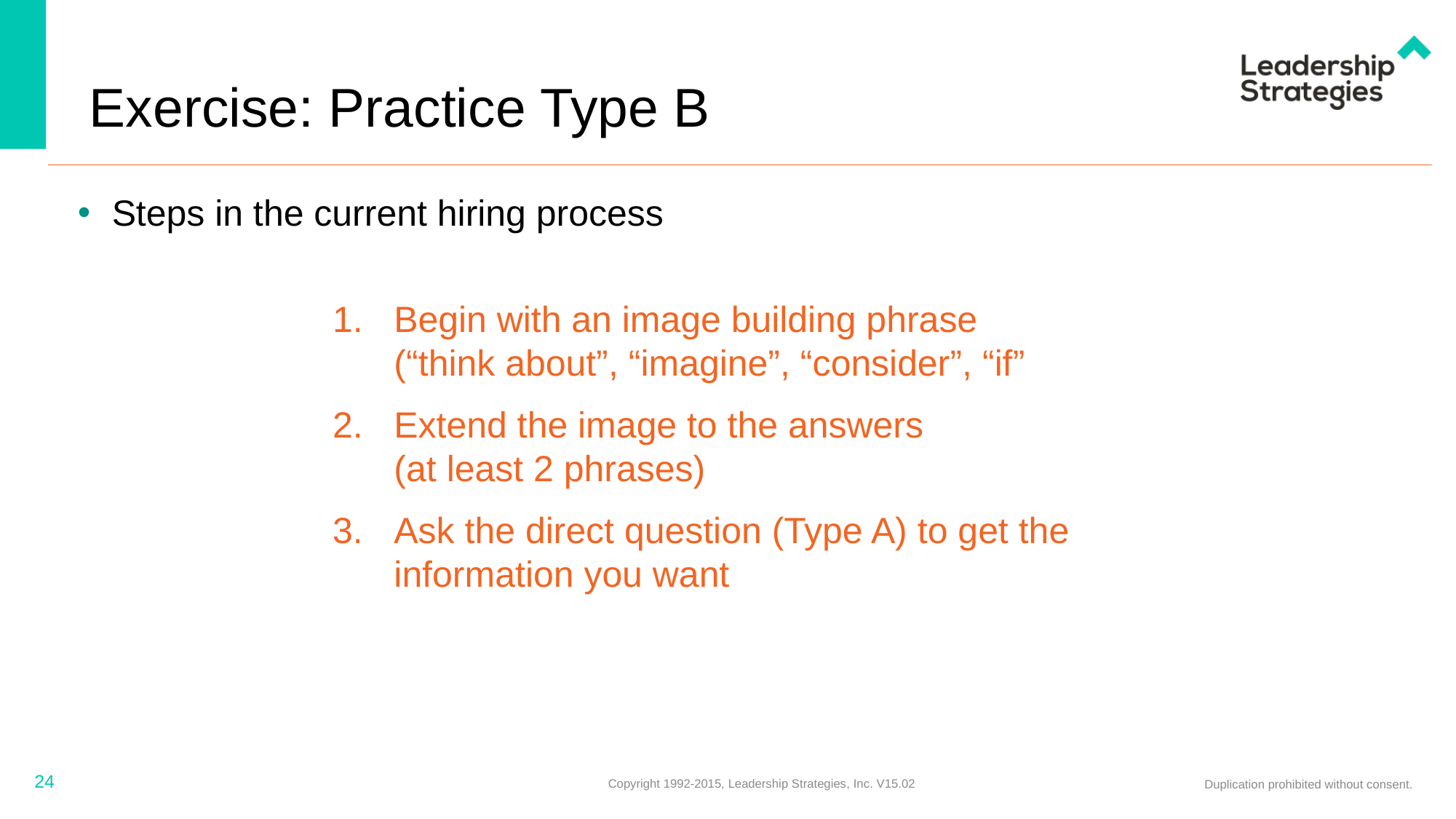

# Exercise: Practice Type B
Steps in the current hiring process
Begin with an image building phrase
(“think about”, “imagine”, “consider”, “if”
Extend the image to the answers
(at least 2 phrases)
Ask the direct question (Type A) to get the information you want
24
Copyright 1992-2015, Leadership Strategies, Inc. V15.02